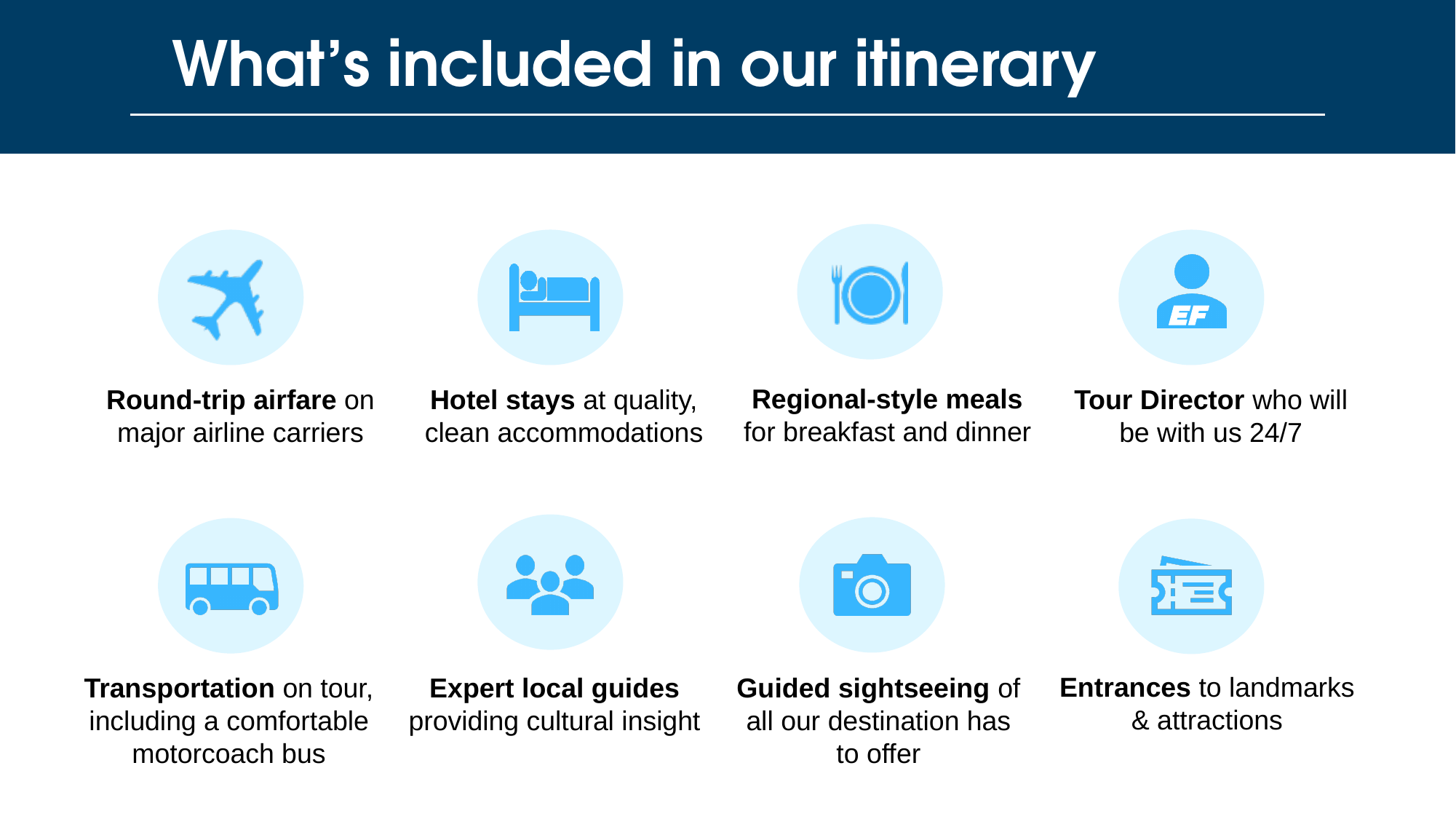

# What’s included in our itinerary
Regional-style meals for breakfast and dinner